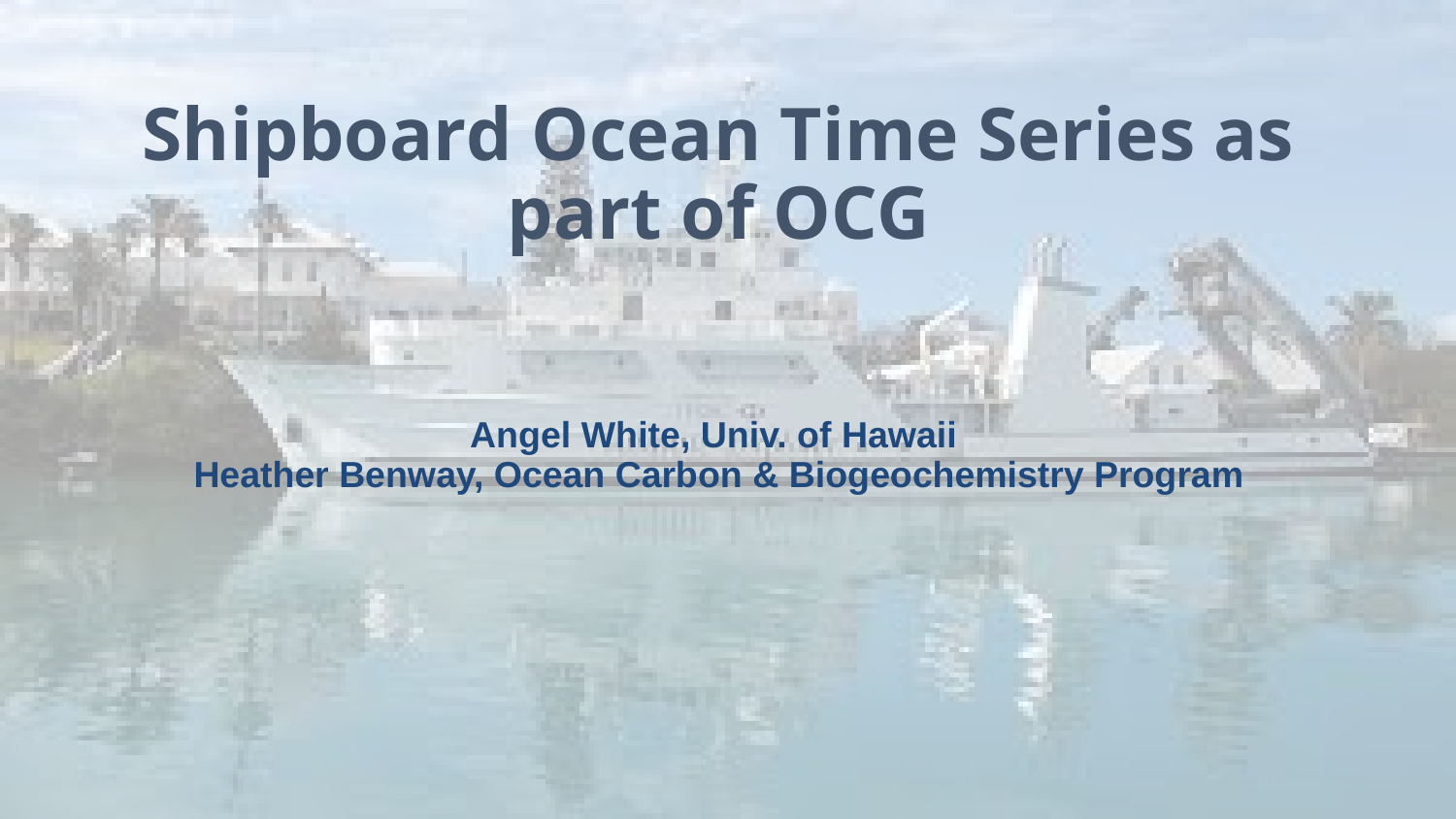

# Shipboard Ocean Time Series as part of OCG
Angel White, Univ. of Hawaii
Heather Benway, Ocean Carbon & Biogeochemistry Program